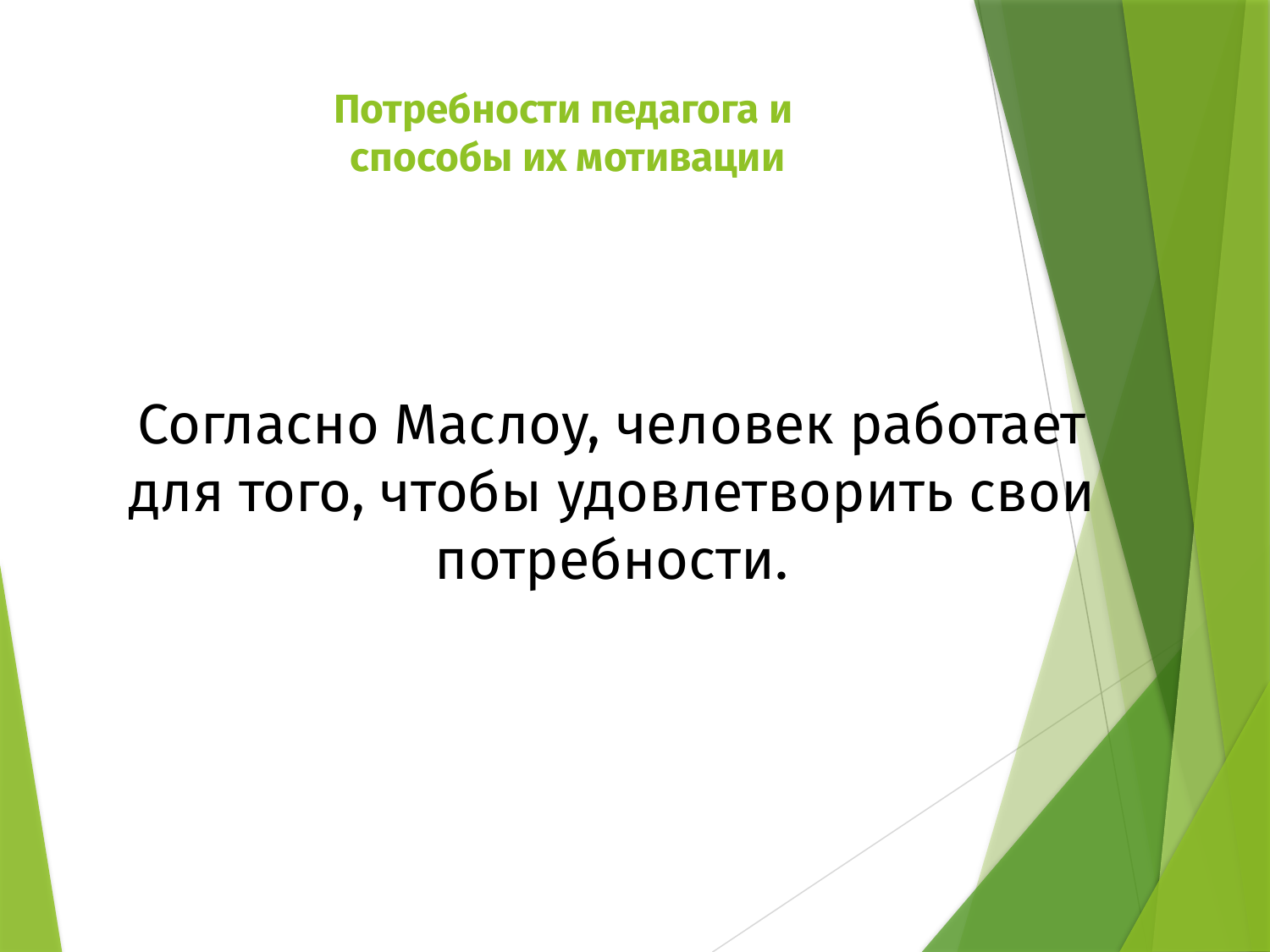

# Потребности педагога и способы их мотивации

Согласно Маслоу, человек работает для того, чтобы удовлетворить свои потребности.